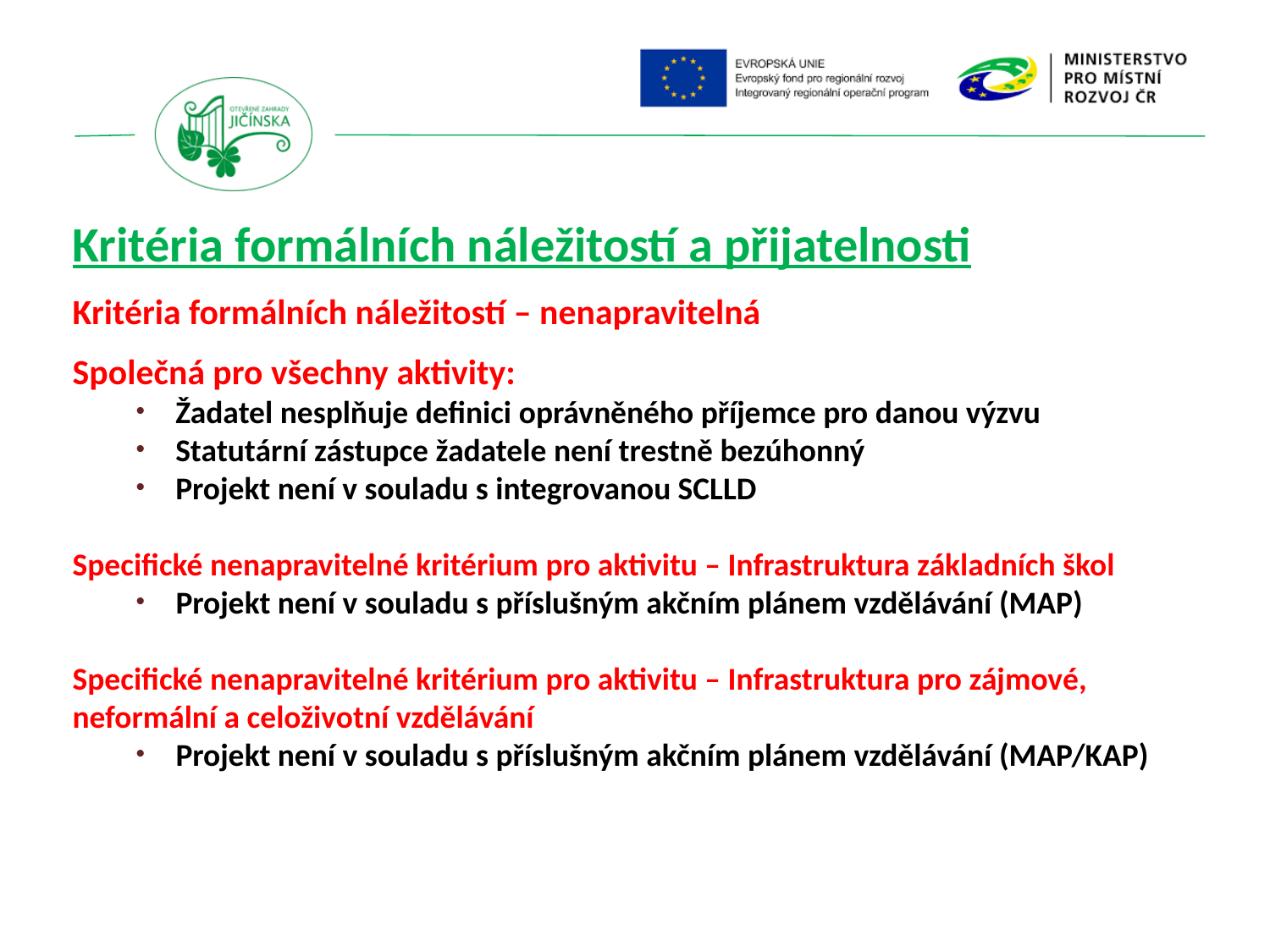

Kritéria formálních náležitostí a přijatelnosti
Kritéria formálních náležitostí – nenapravitelná
Společná pro všechny aktivity:
Žadatel nesplňuje definici oprávněného příjemce pro danou výzvu
Statutární zástupce žadatele není trestně bezúhonný
Projekt není v souladu s integrovanou SCLLD

Specifické nenapravitelné kritérium pro aktivitu – Infrastruktura základních škol
Projekt není v souladu s příslušným akčním plánem vzdělávání (MAP)

Specifické nenapravitelné kritérium pro aktivitu – Infrastruktura pro zájmové, neformální a celoživotní vzdělávání
Projekt není v souladu s příslušným akčním plánem vzdělávání (MAP/KAP)